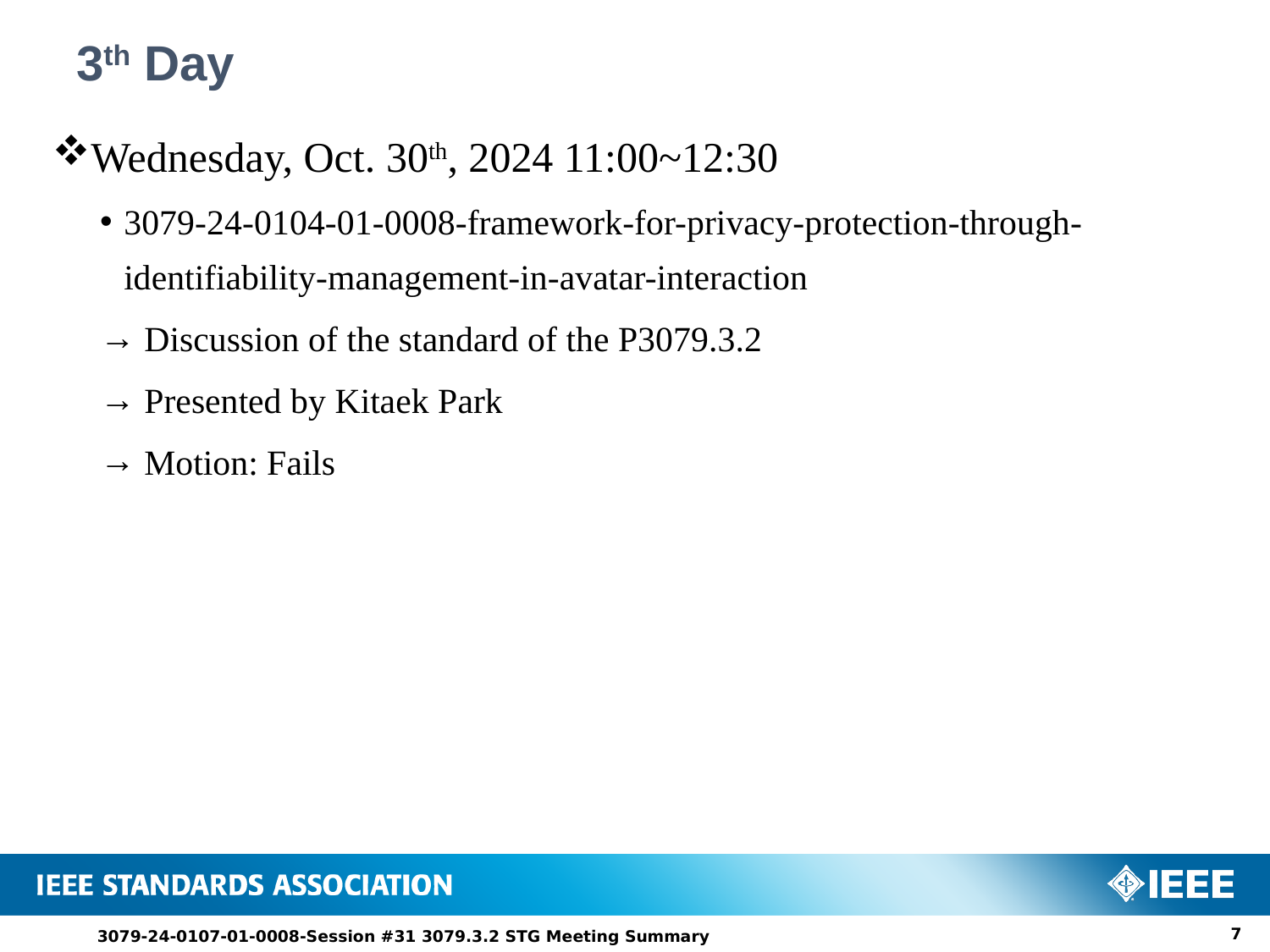

# 3th Day
Wednesday, Oct. 30th, 2024 11:00~12:30
3079-24-0104-01-0008-framework-for-privacy-protection-through-identifiability-management-in-avatar-interaction
 Discussion of the standard of the P3079.3.2
 Presented by Kitaek Park
 Motion: Fails

7
3079-24-0107-01-0008-Session #31 3079.3.2 STG Meeting Summary